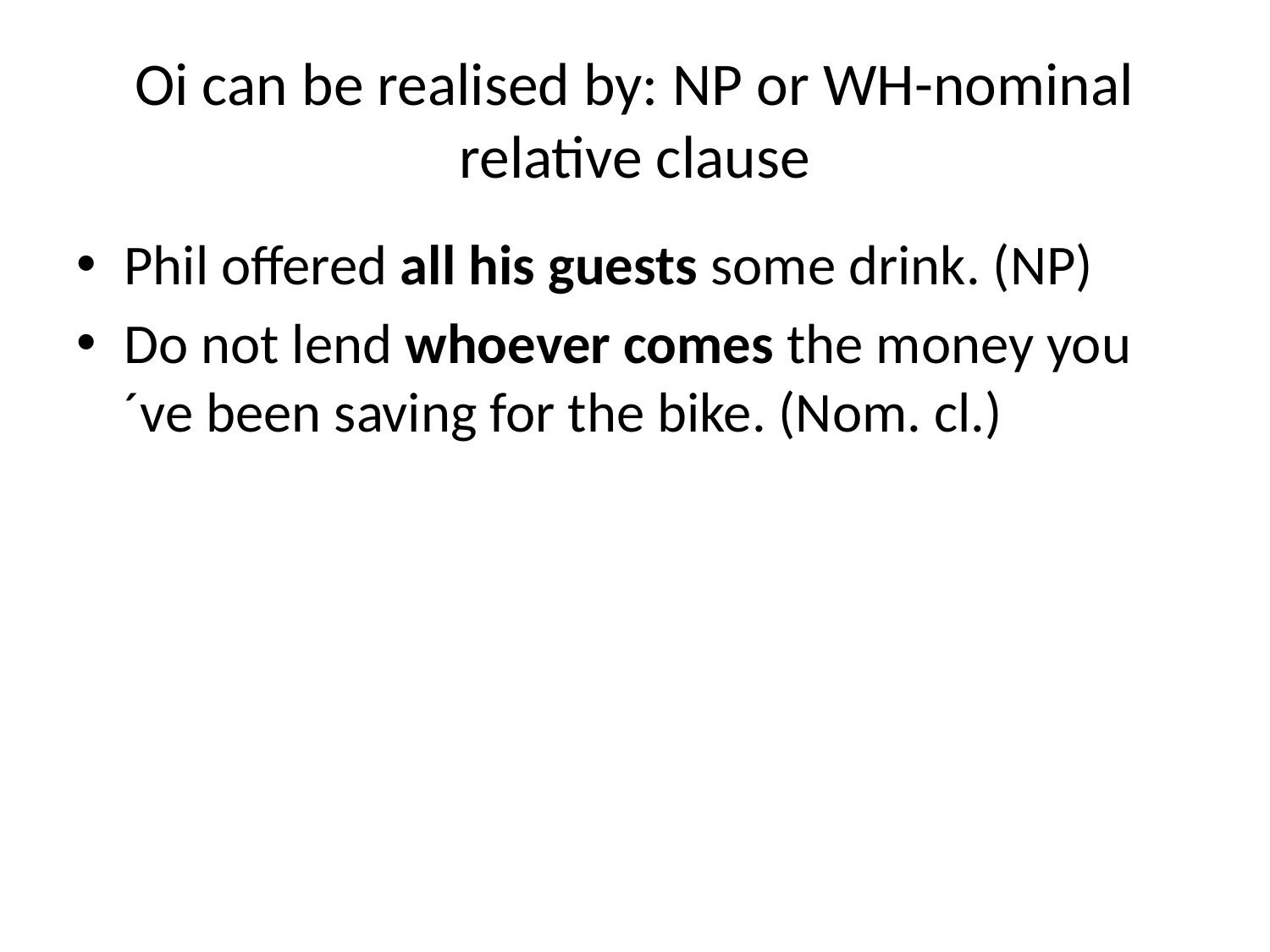

# Oi can be realised by: NP or WH-nominal relative clause
Phil offered all his guests some drink. (NP)
Do not lend whoever comes the money you´ve been saving for the bike. (Nom. cl.)